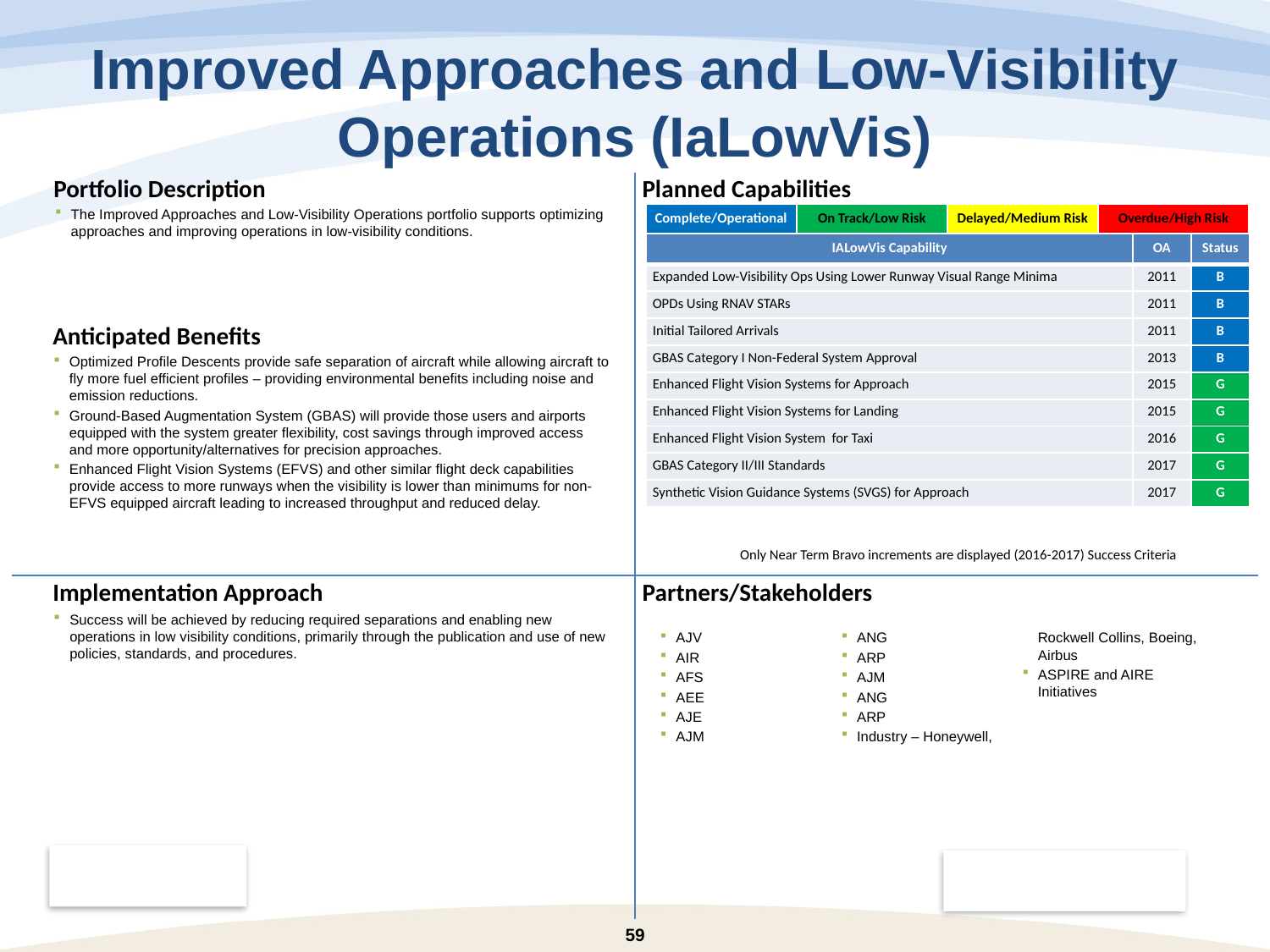

# Improved Approaches and Low-Visibility Operations (IaLowVis)
The Improved Approaches and Low-Visibility Operations portfolio supports optimizing approaches and improving operations in low-visibility conditions.

| Complete/Operational | On Track/Low Risk | Delayed/Medium Risk | Overdue/High Risk |
| --- | --- | --- | --- |
| IALowVis Capability | OA | Status |
| --- | --- | --- |
| Expanded Low-Visibility Ops Using Lower Runway Visual Range Minima | 2011 | B |
| OPDs Using RNAV STARs | 2011 | B |
| Initial Tailored Arrivals | 2011 | B |
| GBAS Category I Non-Federal System Approval | 2013 | B |
| Enhanced Flight Vision Systems for Approach | 2015 | G |
| Enhanced Flight Vision Systems for Landing | 2015 | G |
| Enhanced Flight Vision System for Taxi | 2016 | G |
| GBAS Category II/III Standards | 2017 | G |
| Synthetic Vision Guidance Systems (SVGS) for Approach | 2017 | G |
Optimized Profile Descents provide safe separation of aircraft while allowing aircraft to fly more fuel efficient profiles – providing environmental benefits including noise and emission reductions.
Ground-Based Augmentation System (GBAS) will provide those users and airports equipped with the system greater flexibility, cost savings through improved access and more opportunity/alternatives for precision approaches.
Enhanced Flight Vision Systems (EFVS) and other similar flight deck capabilities provide access to more runways when the visibility is lower than minimums for non-EFVS equipped aircraft leading to increased throughput and reduced delay.

Only Near Term Bravo increments are displayed (2016-2017) Success Criteria
Success will be achieved by reducing required separations and enabling new operations in low visibility conditions, primarily through the publication and use of new policies, standards, and procedures.

AJV
AIR
AFS
AEE
AJE
AJM
ANG
ARP
AJM
ANG
ARP
Industry – Honeywell, Rockwell Collins, Boeing, Airbus
ASPIRE and AIRE Initiatives

59